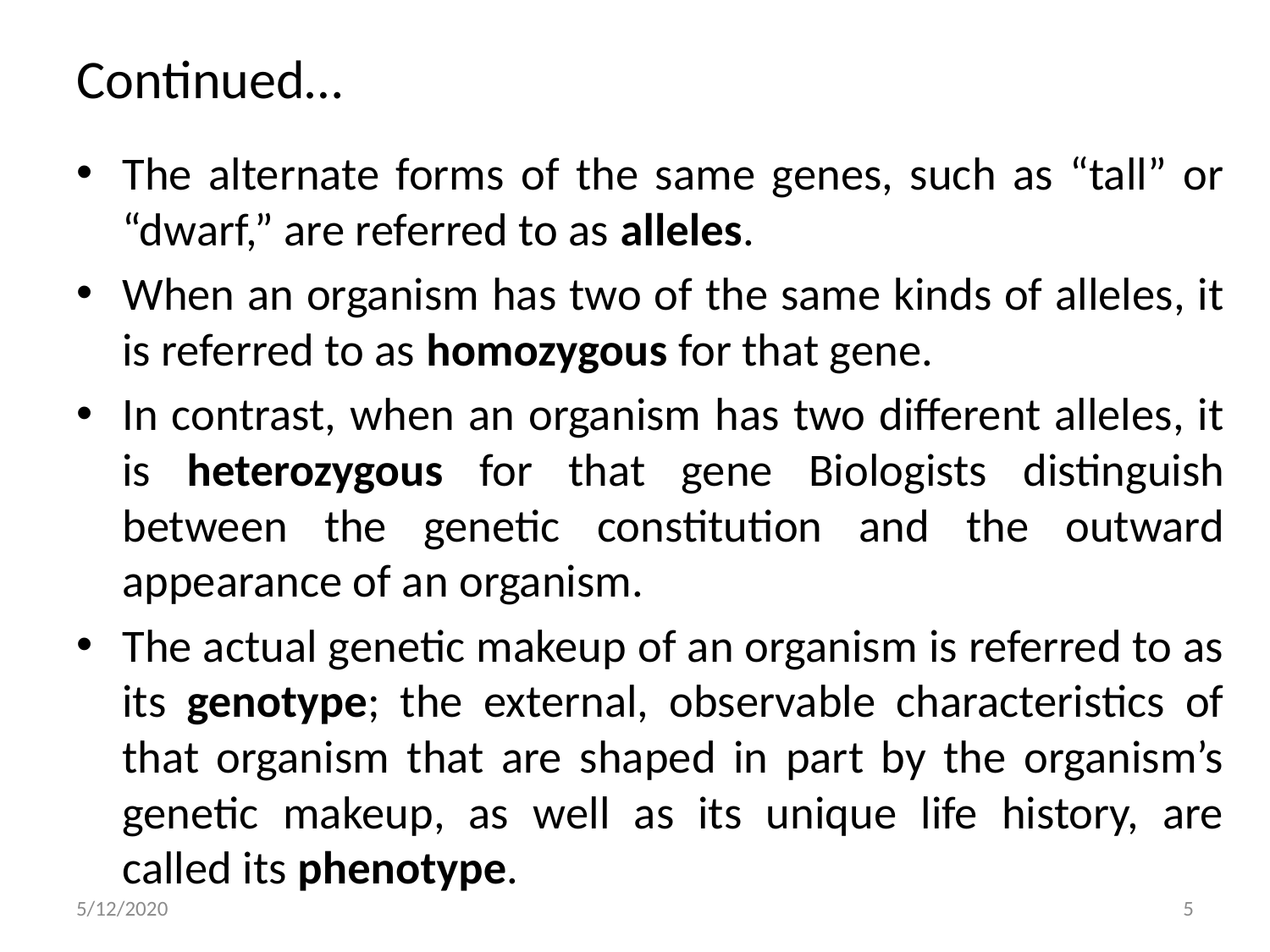

# Continued…
The alternate forms of the same genes, such as “tall” or “dwarf,” are referred to as alleles.
When an organism has two of the same kinds of alleles, it is referred to as homozygous for that gene.
In contrast, when an organism has two different alleles, it is heterozygous for that gene Biologists distinguish between the genetic constitution and the outward appearance of an organism.
The actual genetic makeup of an organism is referred to as its genotype; the external, observable characteristics of that organism that are shaped in part by the organism’s genetic makeup, as well as its unique life history, are called its phenotype.
5/12/2020
5